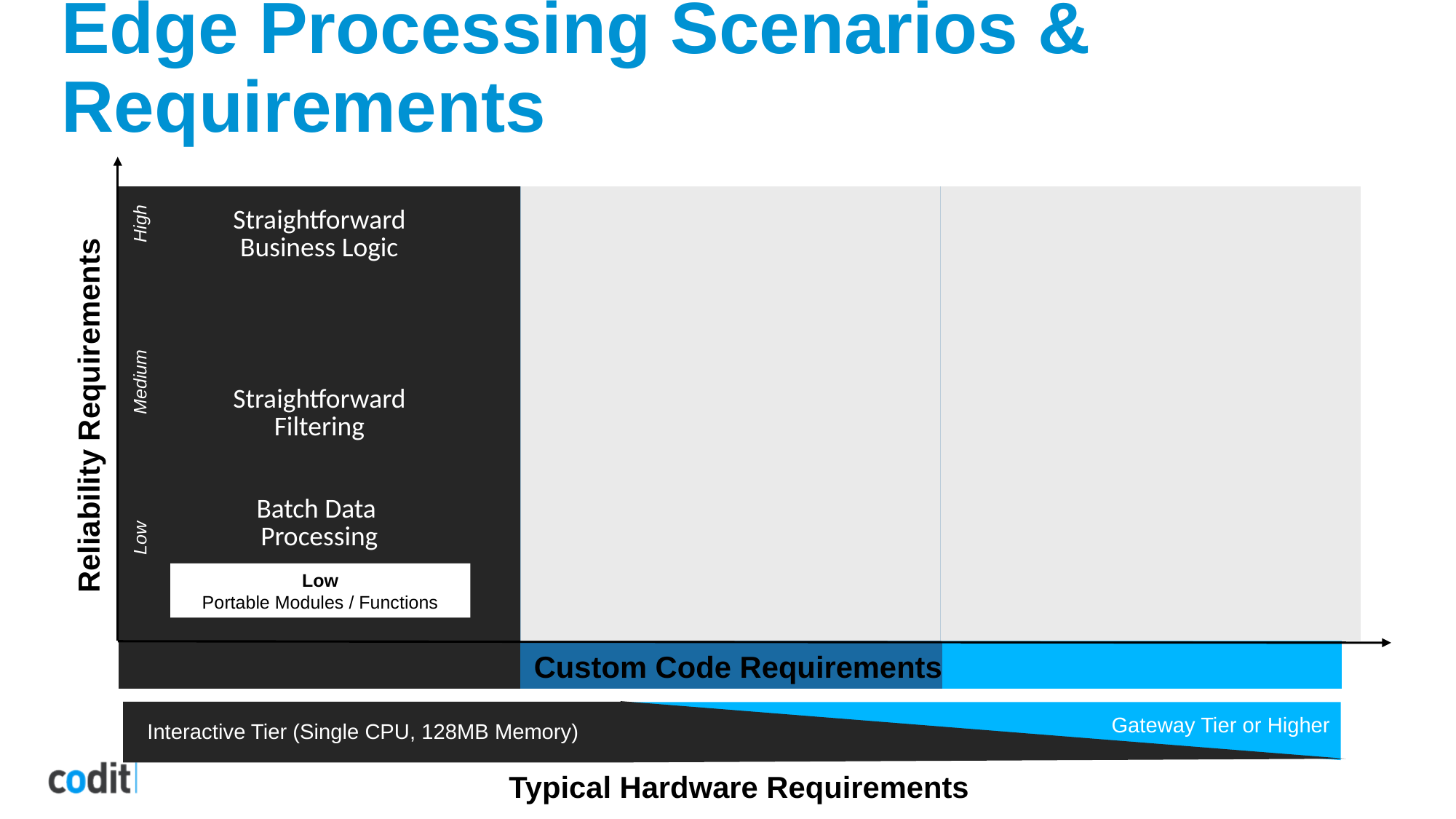

# Edge Processing Scenarios & Requirements

| Straightforward Business Logic | Smart Building Protocol Translation |  | Industrial IoT Adapters | Autonomous Driving |
| --- | --- | --- | --- | --- |
|  |  |  |  |  |
| Straightforward Filtering |  |  |  |  |
| Batch Data Processing | Home Automation Hubs |  |  | Smart Meeting Solutions w/ People Recognition |
|  |  |  |  |  |
Reliability Requirements
                   Low                     Medium                     High
Low
Portable Modules / Functions
High
E.g.: ML/DNNs in Containers
Medium
E.g.: Custom Code in Containers
Custom Code Requirements

Gateway Tier or Higher
Interactive Tier (Single CPU, 128MB Memory)
Typical Hardware Requirements